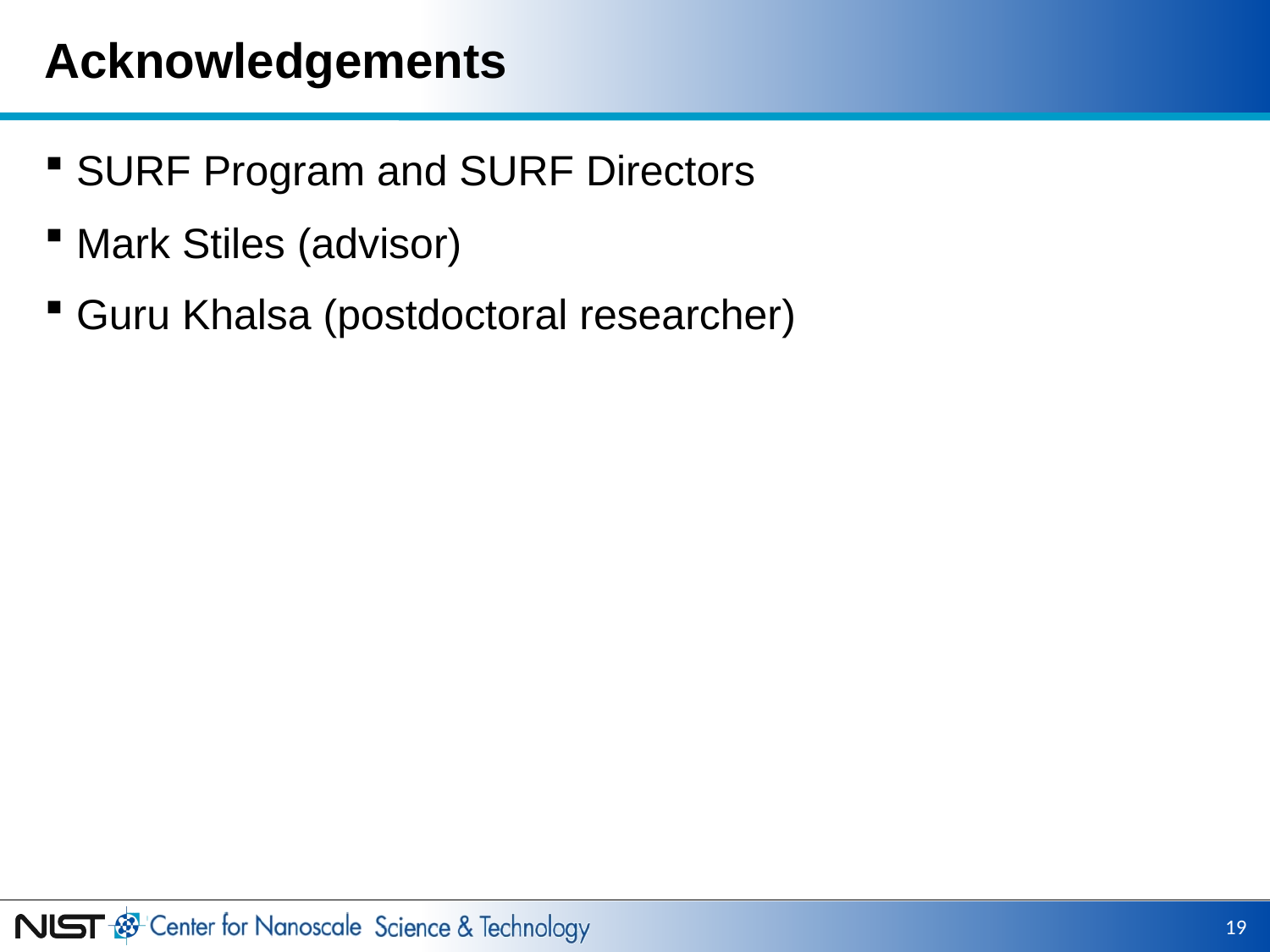

# Acknowledgements
SURF Program and SURF Directors
Mark Stiles (advisor)
Guru Khalsa (postdoctoral researcher)

19